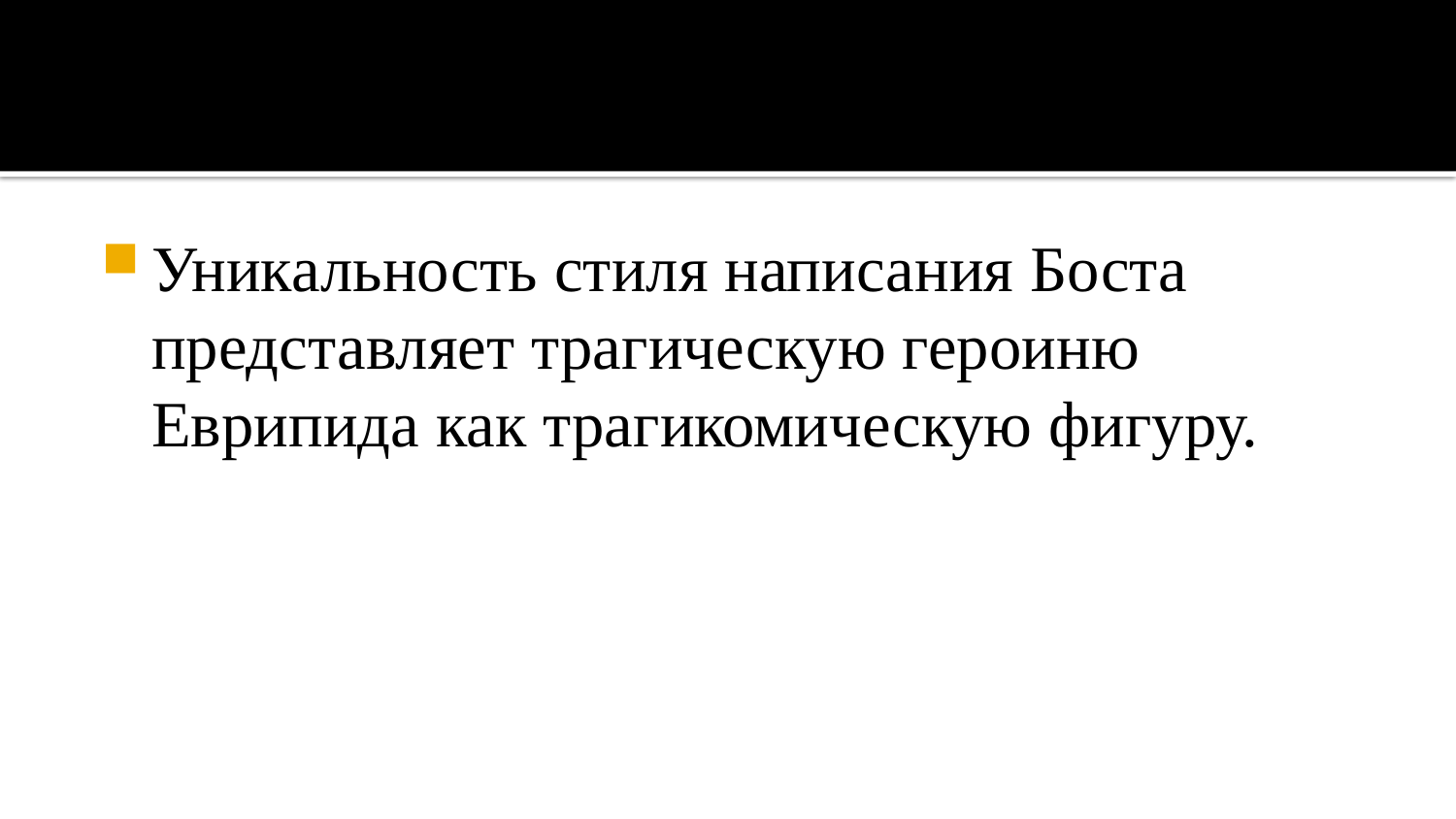

#
Уникальность стиля написания Боста представляет трагическую героиню Еврипида как трагикомическую фигуру.